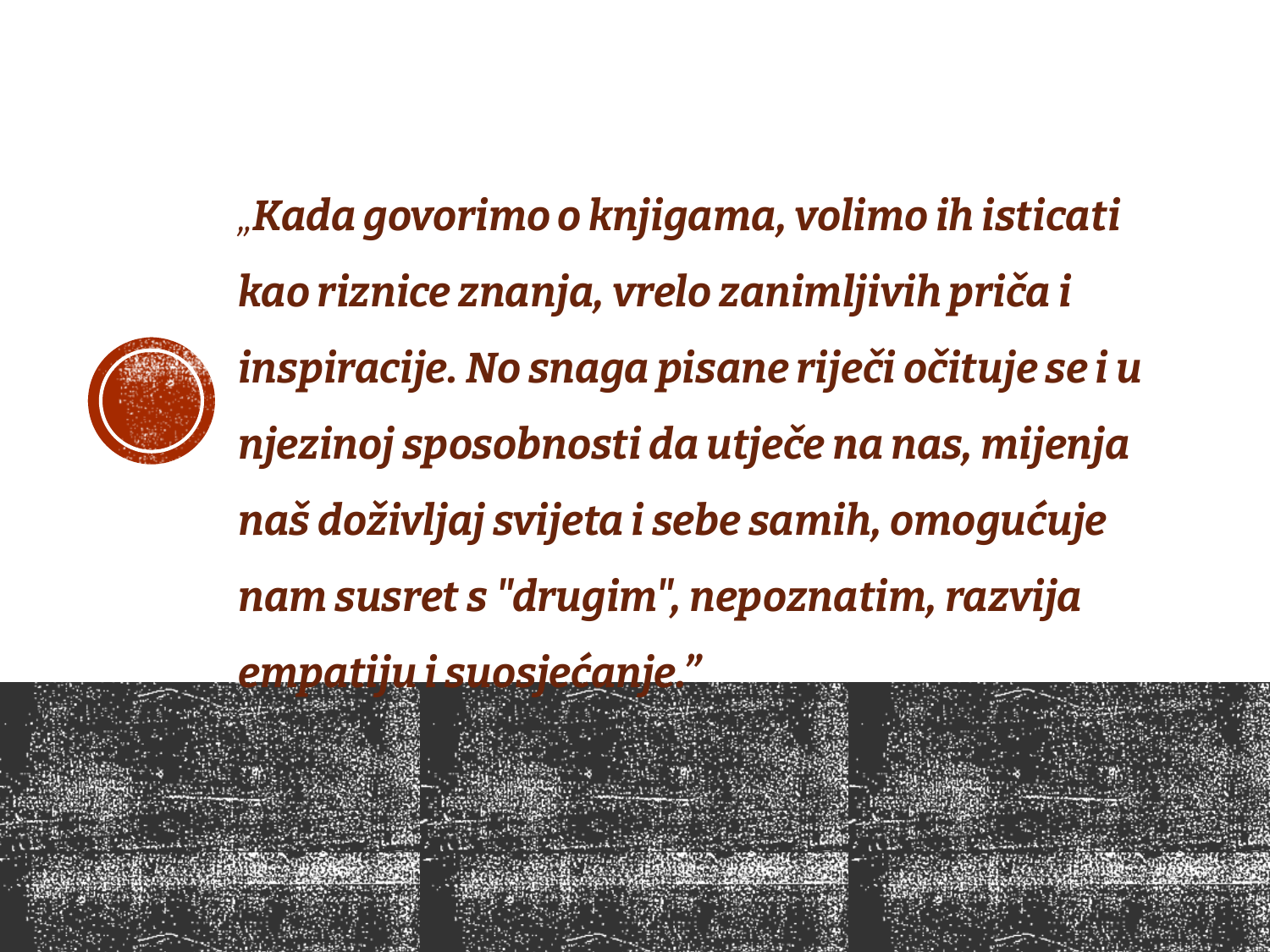

„Kada govorimo o knjigama, volimo ih isticati kao riznice znanja, vrelo zanimljivih priča i inspiracije. No snaga pisane riječi očituje se i u njezinoj sposobnosti da utječe na nas, mijenja naš doživljaj svijeta i sebe samih, omogućuje nam susret s "drugim", nepoznatim, razvija empatiju i suosjećanje.”